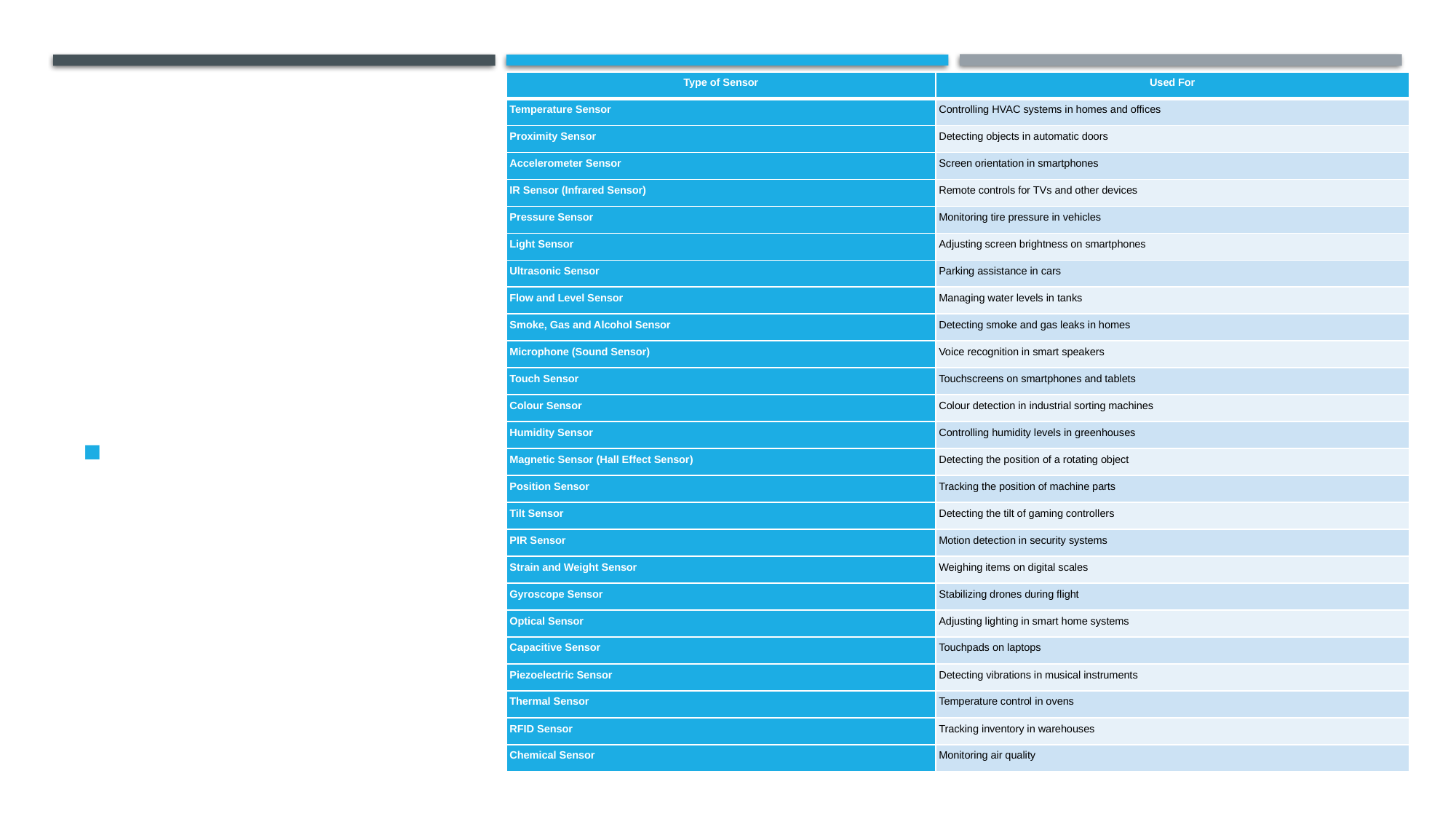

| Type of Sensor | Used For |
| --- | --- |
| Temperature Sensor | Controlling HVAC systems in homes and offices |
| Proximity Sensor | Detecting objects in automatic doors |
| Accelerometer Sensor | Screen orientation in smartphones |
| IR Sensor (Infrared Sensor) | Remote controls for TVs and other devices |
| Pressure Sensor | Monitoring tire pressure in vehicles |
| Light Sensor | Adjusting screen brightness on smartphones |
| Ultrasonic Sensor | Parking assistance in cars |
| Flow and Level Sensor | Managing water levels in tanks |
| Smoke, Gas and Alcohol Sensor | Detecting smoke and gas leaks in homes |
| Microphone (Sound Sensor) | Voice recognition in smart speakers |
| Touch Sensor | Touchscreens on smartphones and tablets |
| Colour Sensor | Colour detection in industrial sorting machines |
| Humidity Sensor | Controlling humidity levels in greenhouses |
| Magnetic Sensor (Hall Effect Sensor) | Detecting the position of a rotating object |
| Position Sensor | Tracking the position of machine parts |
| Tilt Sensor | Detecting the tilt of gaming controllers |
| PIR Sensor | Motion detection in security systems |
| Strain and Weight Sensor | Weighing items on digital scales |
| Gyroscope Sensor | Stabilizing drones during flight |
| Optical Sensor | Adjusting lighting in smart home systems |
| Capacitive Sensor | Touchpads on laptops |
| Piezoelectric Sensor | Detecting vibrations in musical instruments |
| Thermal Sensor | Temperature control in ovens |
| RFID Sensor | Tracking inventory in warehouses |
| Chemical Sensor | Monitoring air quality |
https://www.electronicshub.org/different-types-sensors/